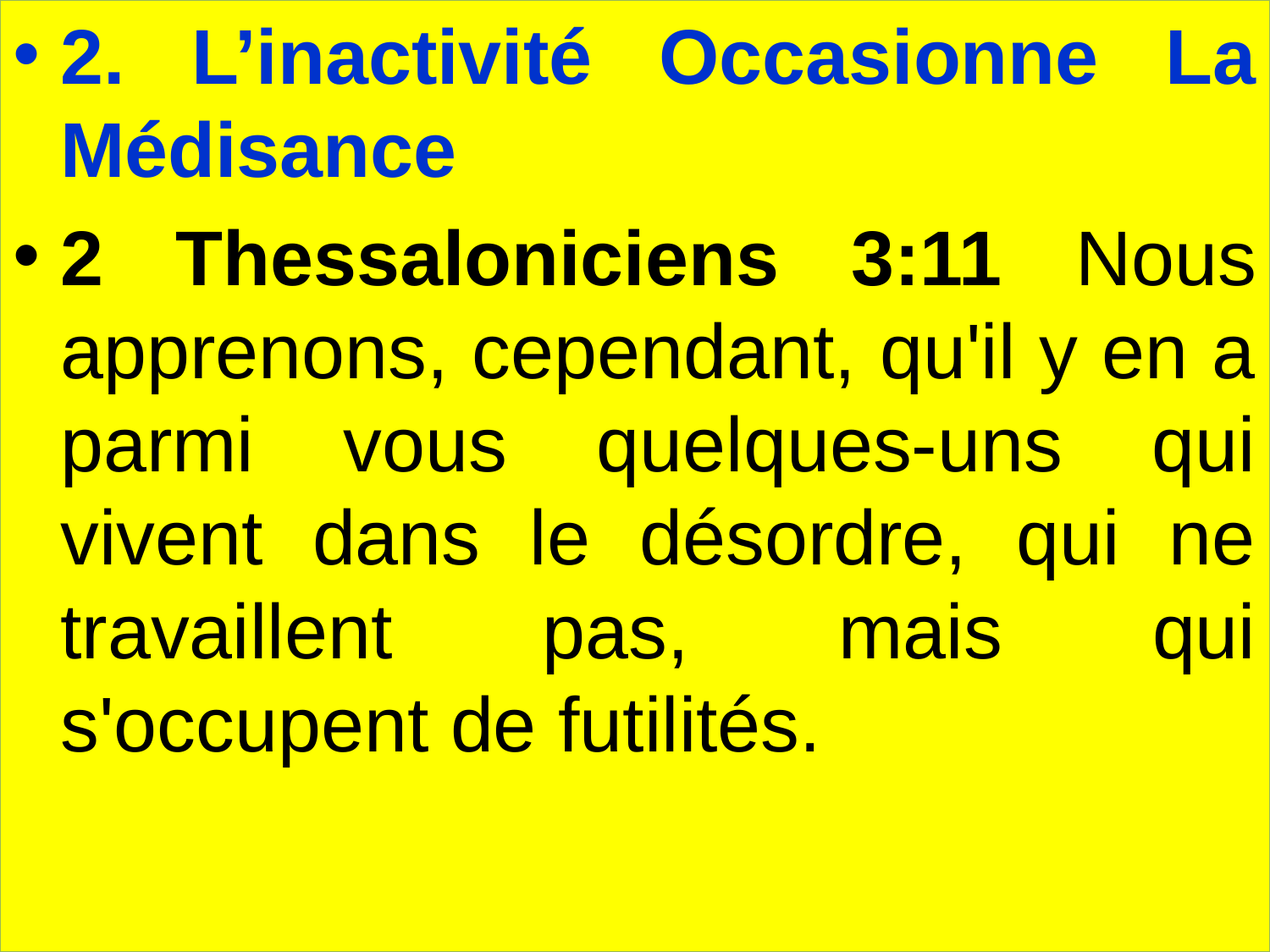

2. L’inactivité Occasionne La Médisance
2 Thessaloniciens 3:11 Nous apprenons, cependant, qu'il y en a parmi vous quelques-uns qui vivent dans le désordre, qui ne travaillent pas, mais qui s'occupent de futilités.